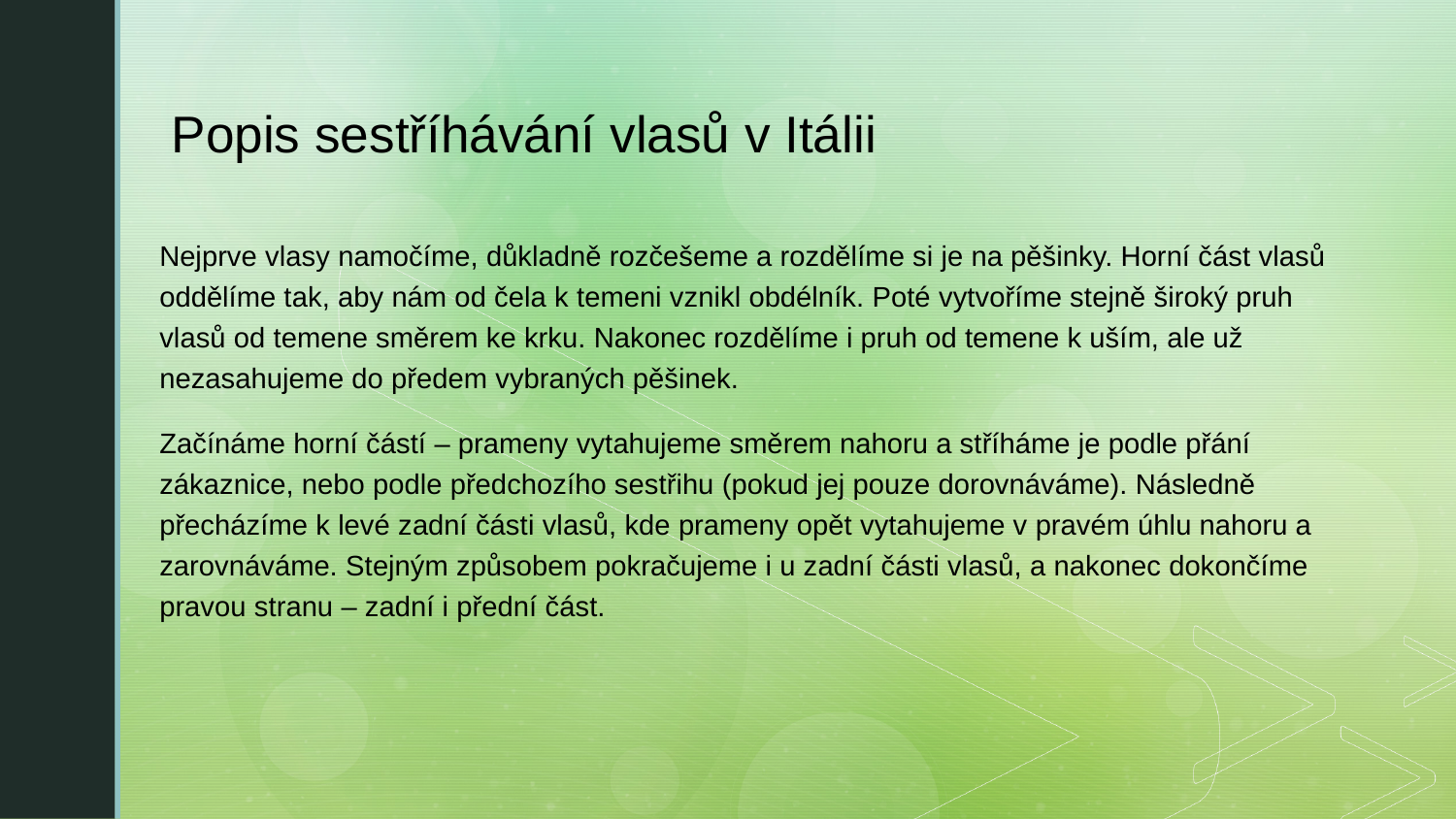

# Popis sestříhávání vlasů v Itálii
Nejprve vlasy namočíme, důkladně rozčešeme a rozdělíme si je na pěšinky. Horní část vlasů oddělíme tak, aby nám od čela k temeni vznikl obdélník. Poté vytvoříme stejně široký pruh vlasů od temene směrem ke krku. Nakonec rozdělíme i pruh od temene k uším, ale už nezasahujeme do předem vybraných pěšinek.
Začínáme horní částí – prameny vytahujeme směrem nahoru a stříháme je podle přání zákaznice, nebo podle předchozího sestřihu (pokud jej pouze dorovnáváme). Následně přecházíme k levé zadní části vlasů, kde prameny opět vytahujeme v pravém úhlu nahoru a zarovnáváme. Stejným způsobem pokračujeme i u zadní části vlasů, a nakonec dokončíme pravou stranu – zadní i přední část.